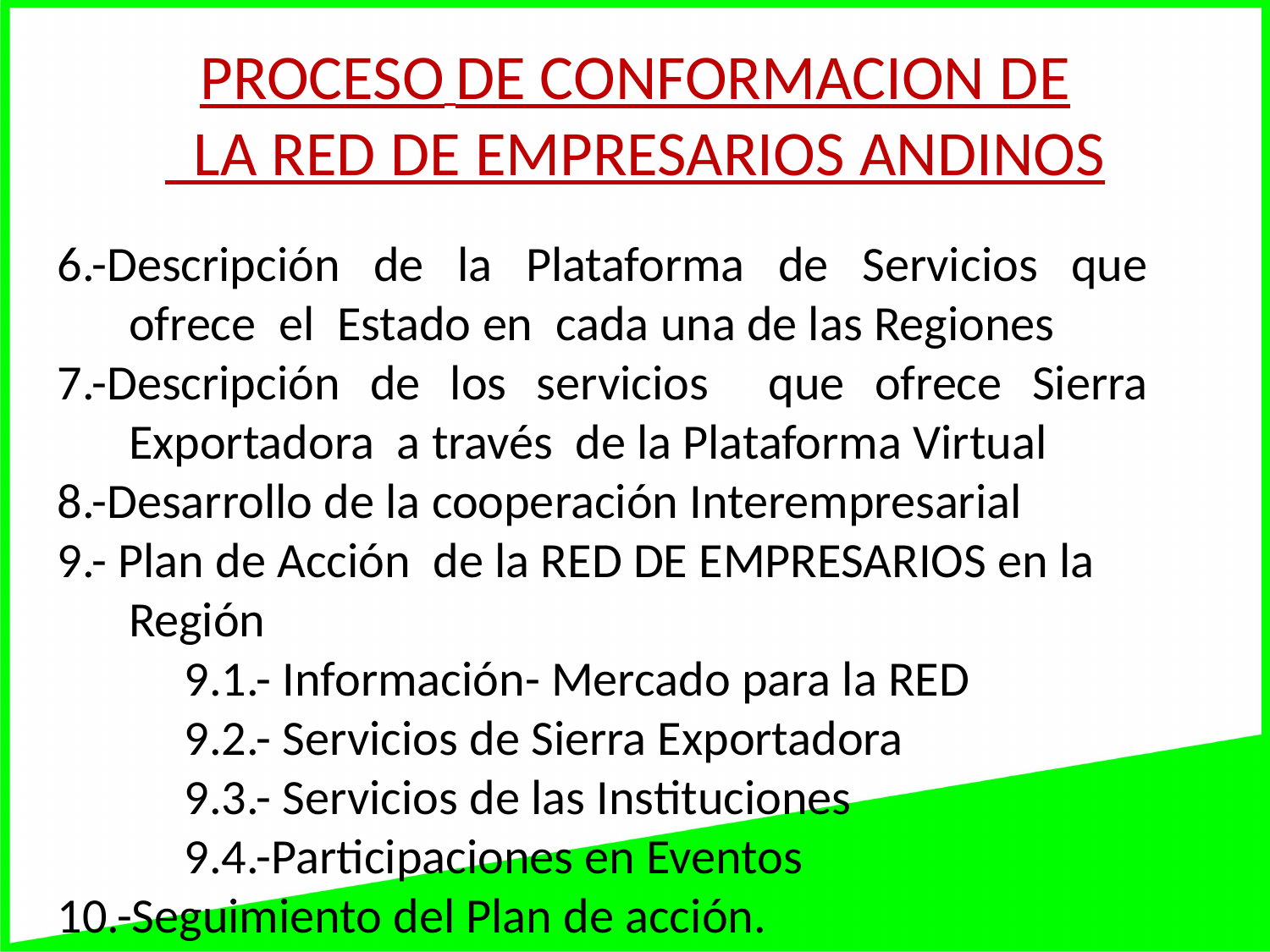

PROCESO DE CONFORMACION DE
  LA RED DE EMPRESARIOS ANDINOS
6.-Descripción de la Plataforma de Servicios que ofrece  el  Estado en  cada una de las Regiones
7.-Descripción de los servicios  que ofrece Sierra Exportadora  a través  de la Plataforma Virtual
8.-Desarrollo de la cooperación Interempresarial
9.- Plan de Acción  de la RED DE EMPRESARIOS en la Región
	9.1.- Información- Mercado para la RED
	9.2.- Servicios de Sierra Exportadora
	9.3.- Servicios de las Instituciones
	9.4.-Participaciones en Eventos
10.-Seguimiento del Plan de acción.